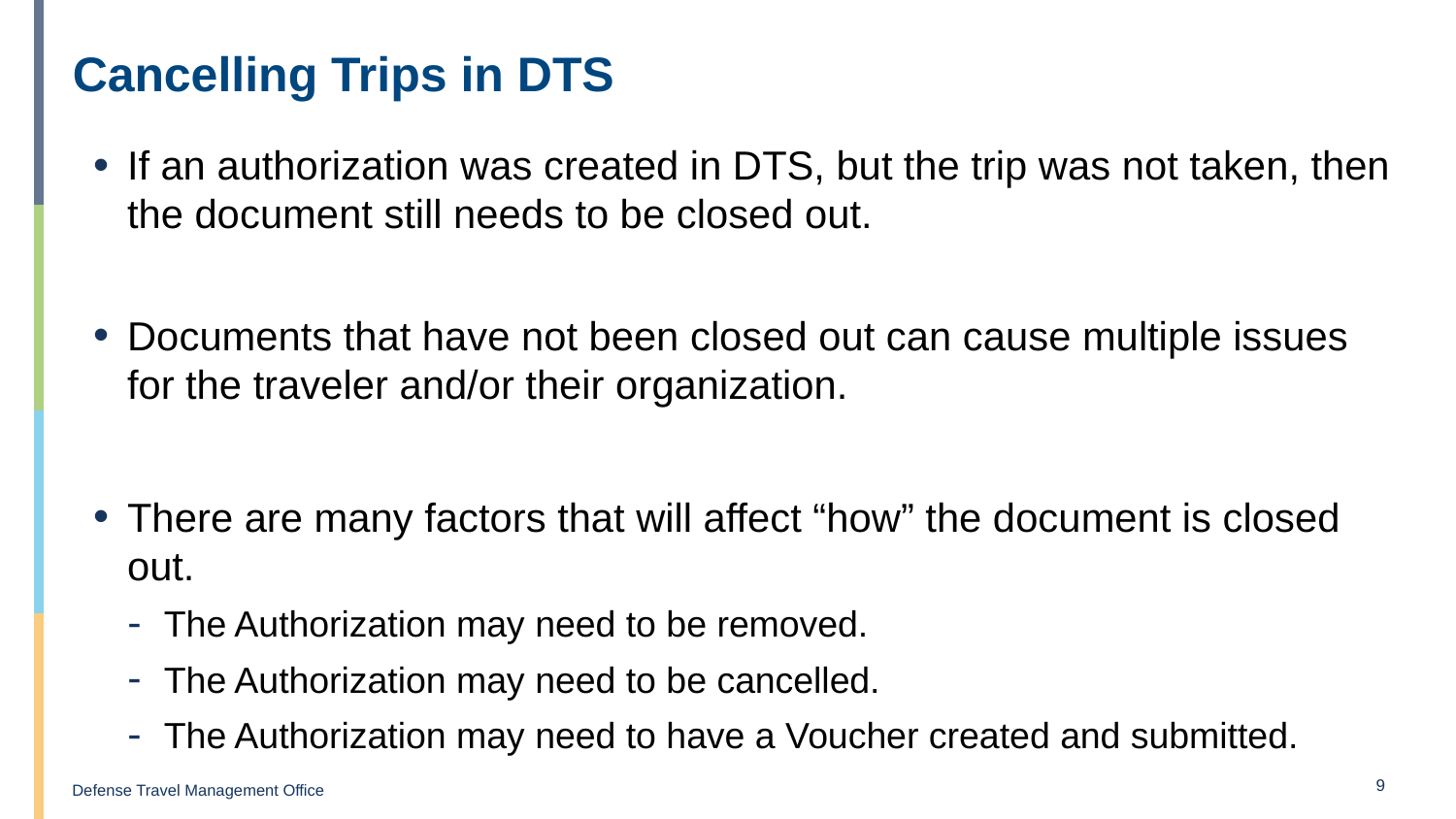

# Cancelling Trips in DTS
If an authorization was created in DTS, but the trip was not taken, then the document still needs to be closed out.

Documents that have not been closed out can cause multiple issues for the traveler and/or their organization.

There are many factors that will affect “how” the document is closed out.
The Authorization may need to be removed.
The Authorization may need to be cancelled.
The Authorization may need to have a Voucher created and submitted.

9